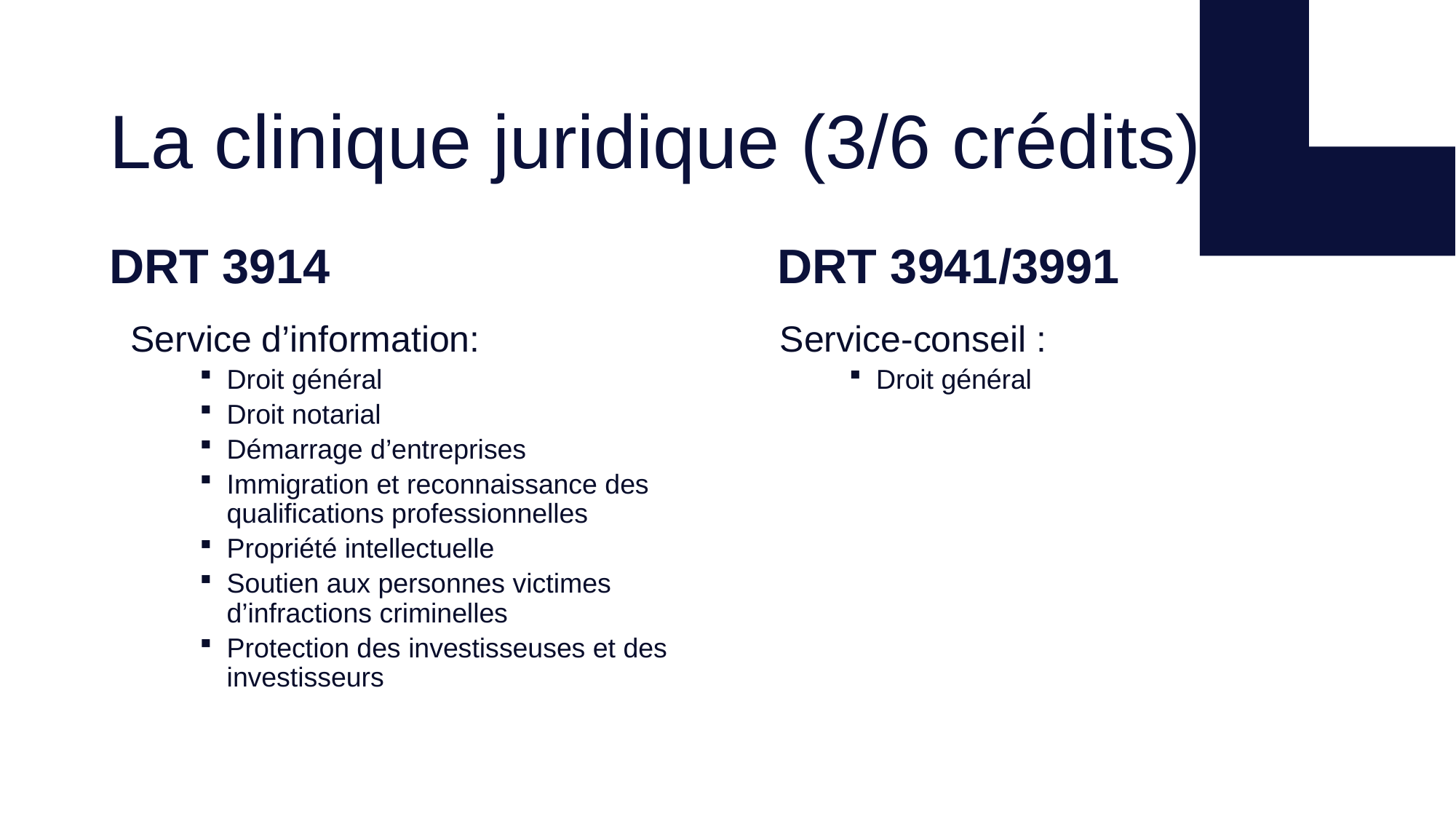

# La clinique juridique (3/6 crédits)
DRT 3914				 DRT 3941/3991
Service-conseil :
Droit général
Service d’information:
Droit général
Droit notarial
Démarrage d’entreprises
Immigration et reconnaissance des qualifications professionnelles
Propriété intellectuelle
Soutien aux personnes victimes d’infractions criminelles
Protection des investisseuses et des investisseurs